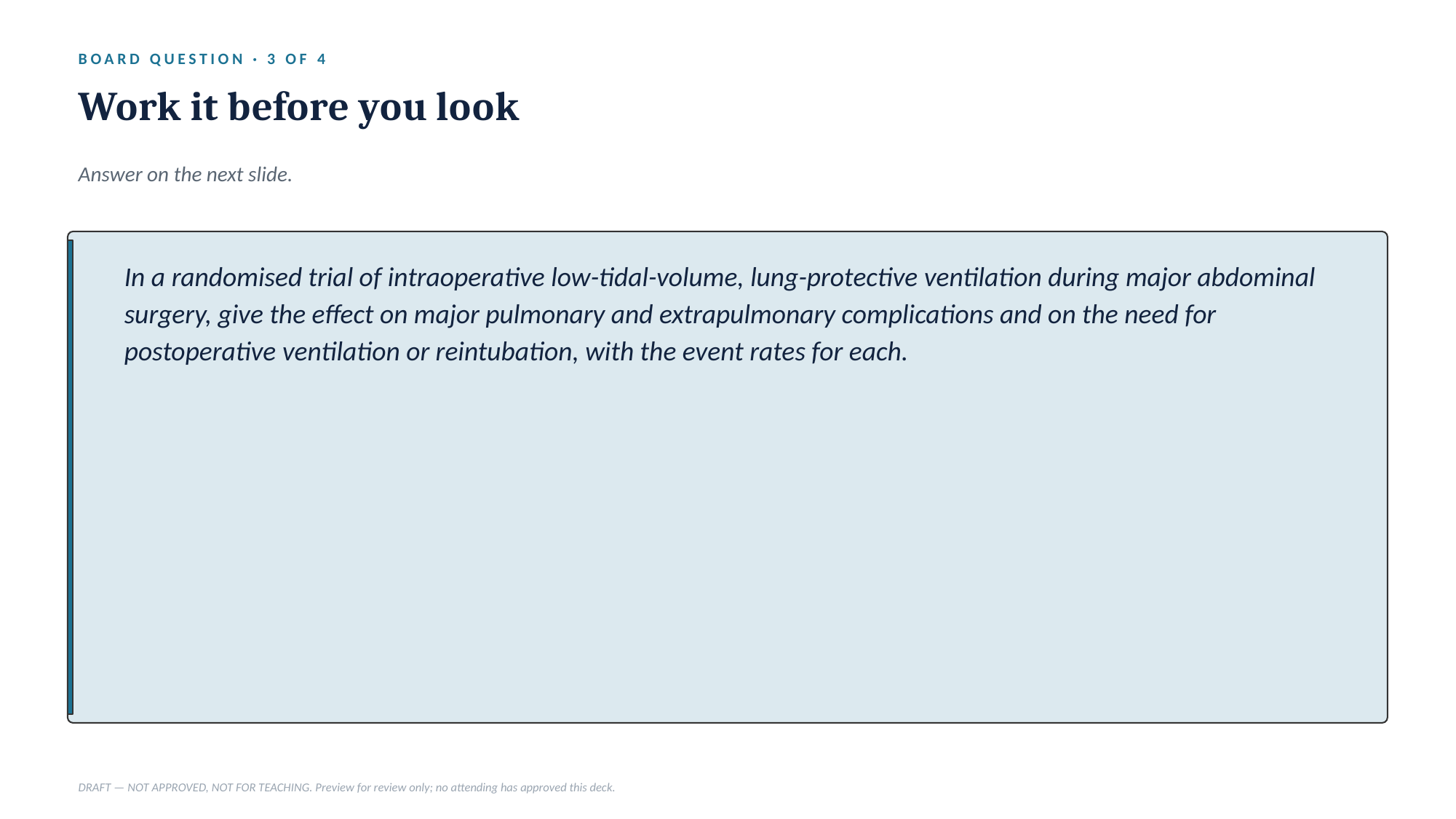

BOARD QUESTION · 3 OF 4
Work it before you look
Answer on the next slide.

In a randomised trial of intraoperative low-tidal-volume, lung-protective ventilation during major abdominal surgery, give the effect on major pulmonary and extrapulmonary complications and on the need for postoperative ventilation or reintubation, with the event rates for each.
DRAFT — NOT APPROVED, NOT FOR TEACHING. Preview for review only; no attending has approved this deck.